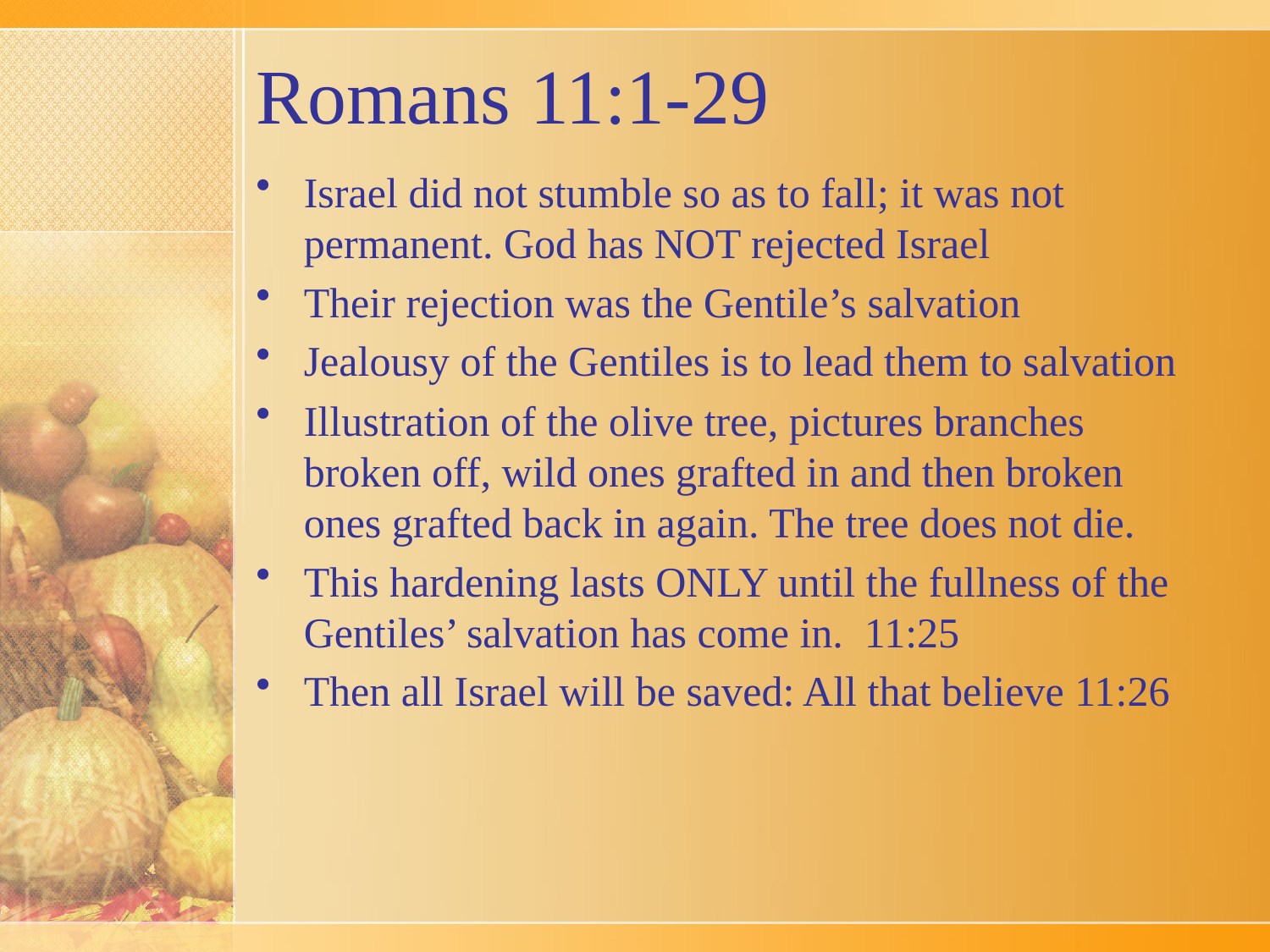

# Romans 11:1-29
Israel did not stumble so as to fall; it was not permanent. God has NOT rejected Israel
Their rejection was the Gentile’s salvation
Jealousy of the Gentiles is to lead them to salvation
Illustration of the olive tree, pictures branches broken off, wild ones grafted in and then broken ones grafted back in again. The tree does not die.
This hardening lasts ONLY until the fullness of the Gentiles’ salvation has come in.  11:25
Then all Israel will be saved: All that believe 11:26